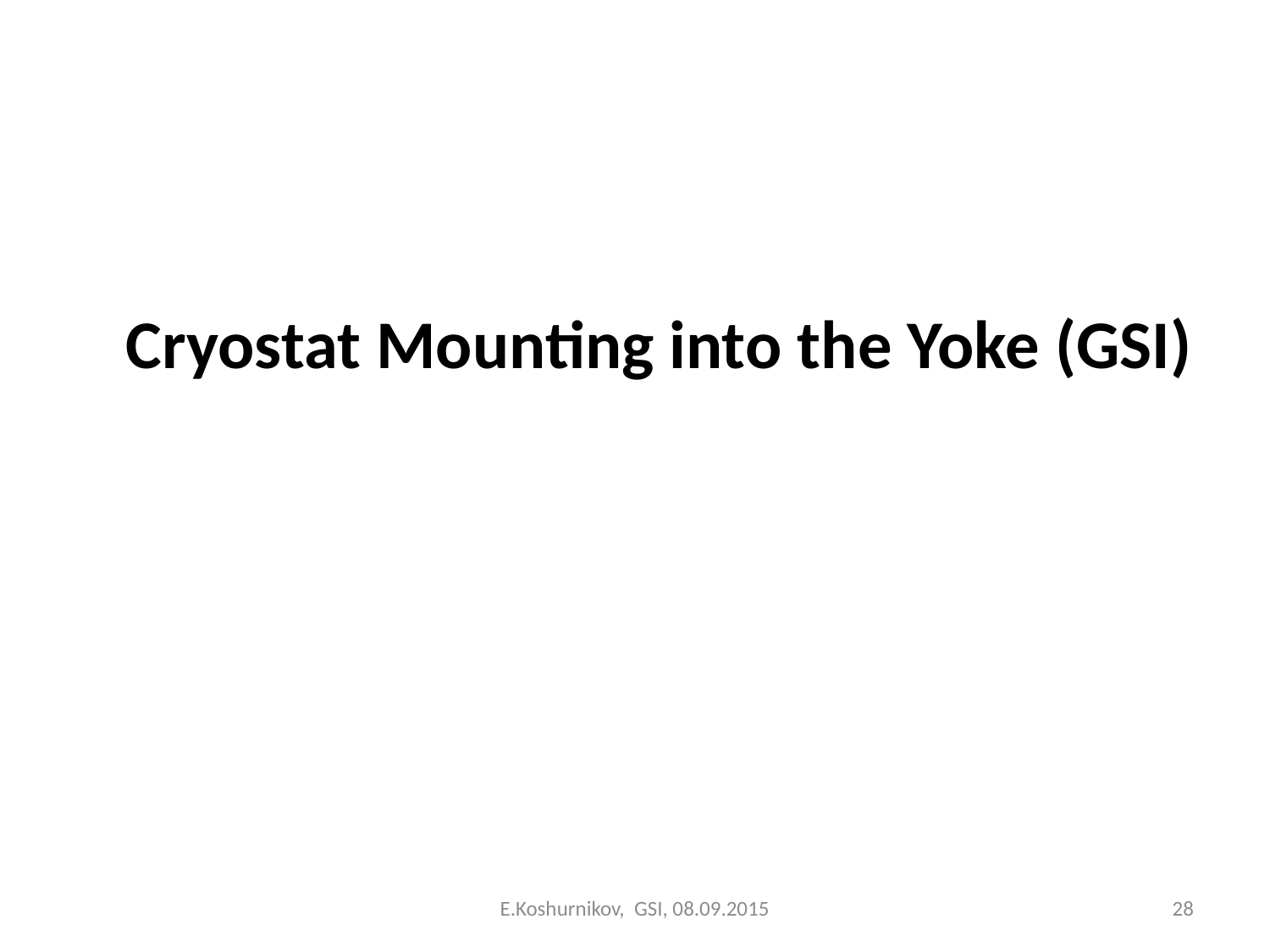

# Cryostat Mounting into the Yoke (GSI)
E.Koshurnikov,  GSI, 08.09.2015
28